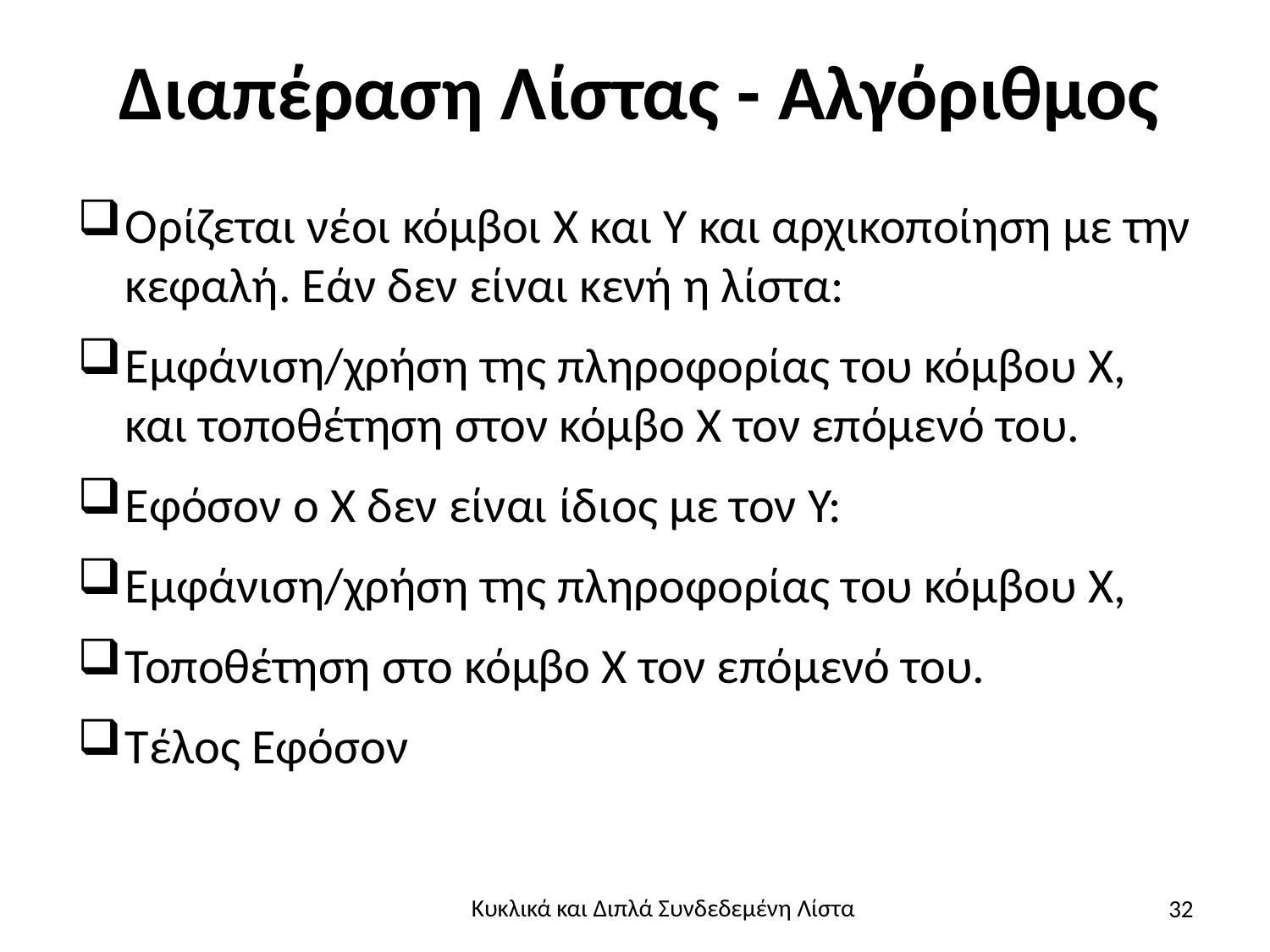

# Διαπέραση Λίστας - Αλγόριθμος
Ορίζεται νέοι κόμβοι Χ και Υ και αρχικοποίηση με την κεφαλή. Εάν δεν είναι κενή η λίστα:
Εμφάνιση/χρήση της πληροφορίας του κόμβου Χ, και τοποθέτηση στον κόμβο Χ τον επόμενό του.
Εφόσον ο Χ δεν είναι ίδιος με τον Υ:
Εμφάνιση/χρήση της πληροφορίας του κόμβου Χ,
Τοποθέτηση στο κόμβο Χ τον επόμενό του.
Τέλος Εφόσον
32
Κυκλικά και Διπλά Συνδεδεμένη Λίστα